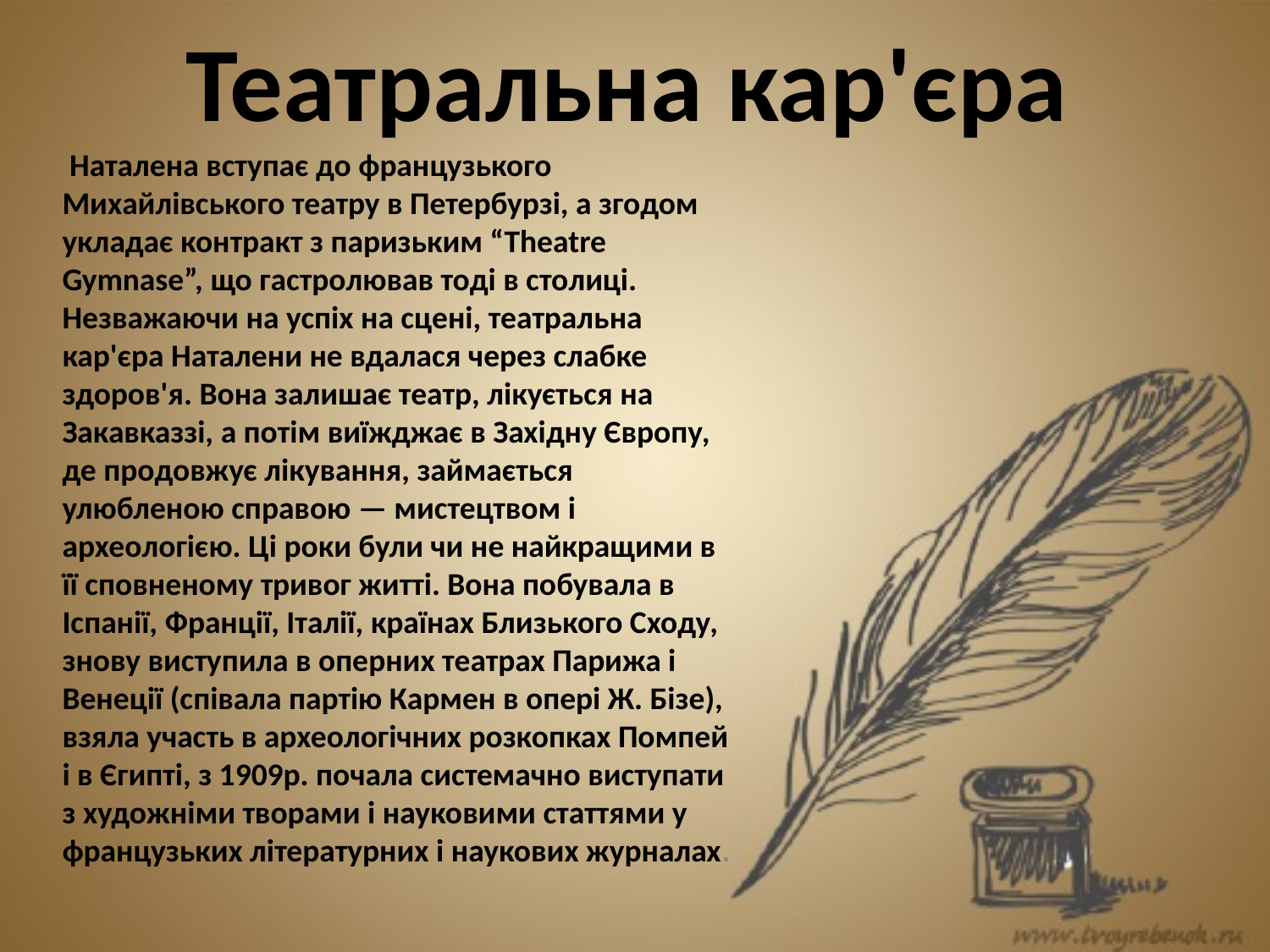

# Театральна кар'єра
 Наталена вступає до французького Михайлівського театру в Петербурзі, а згодом укладає контракт з паризьким “Theatre Gymnase”, що гастролював тоді в столиці. Незважаючи на успіх на сцені, театральна кар'єра Наталени не вдалася через слабке здоров'я. Вона залишає театр, лікується на Закавказзі, а потім виїжджає в Західну Європу, де продовжує лікування, займається улюбленою справою — мистецтвом і археологією. Ці роки були чи не найкращими в її сповненому тривог житті. Вона побувала в Іспанії, Франції, Італії, країнах Близького Сходу, знову виступила в оперних театрах Парижа і Венеції (співала партію Кармен в опері Ж. Бізе), взяла участь в археологічних розкопках Помпей і в Єгипті, з 1909р. почала системачно виступати з художніми творами і науковими статтями у французьких літературних і наукових журналах.